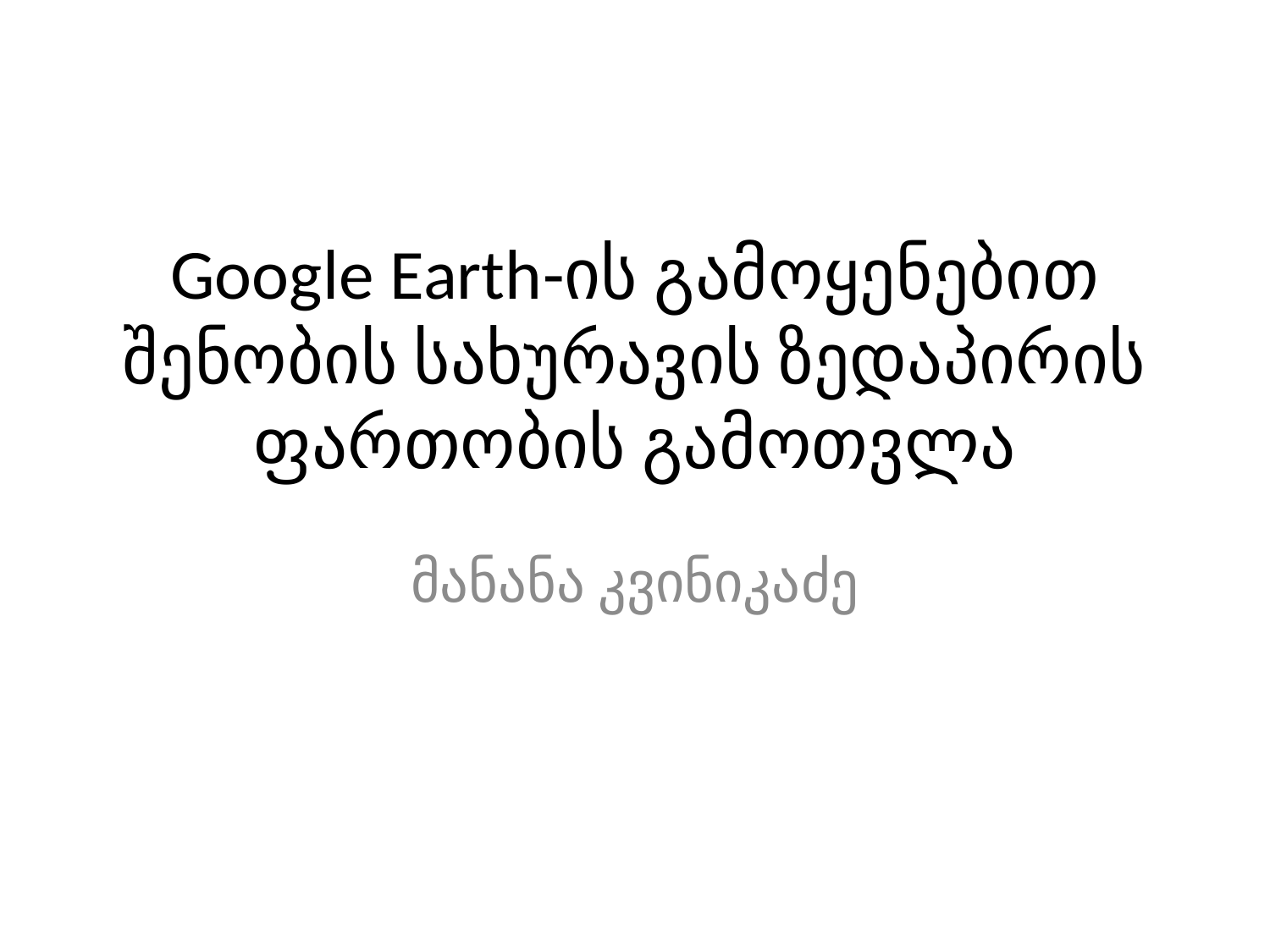

# Google Earth-ის გამოყენებით შენობის სახურავის ზედაპირის ფართობის გამოთვლა
მანანა კვინიკაძე